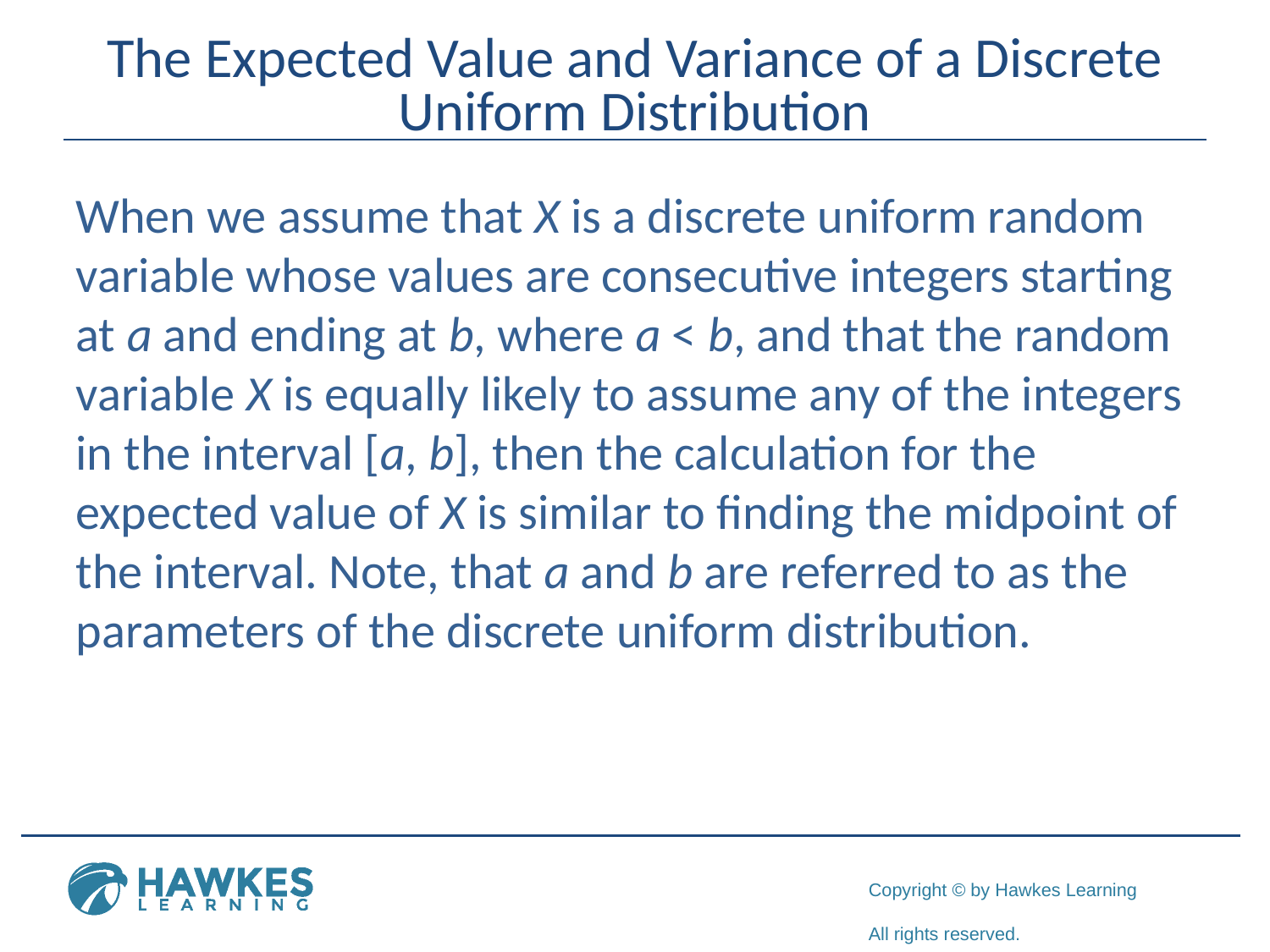

# The Expected Value and Variance of a Discrete Uniform Distribution
When we assume that X is a discrete uniform random variable whose values are consecutive integers starting at a and ending at b, where a < b, and that the random variable X is equally likely to assume any of the integers in the interval [a, b], then the calculation for the expected value of X is similar to finding the midpoint of the interval. Note, that a and b are referred to as the parameters of the discrete uniform distribution.